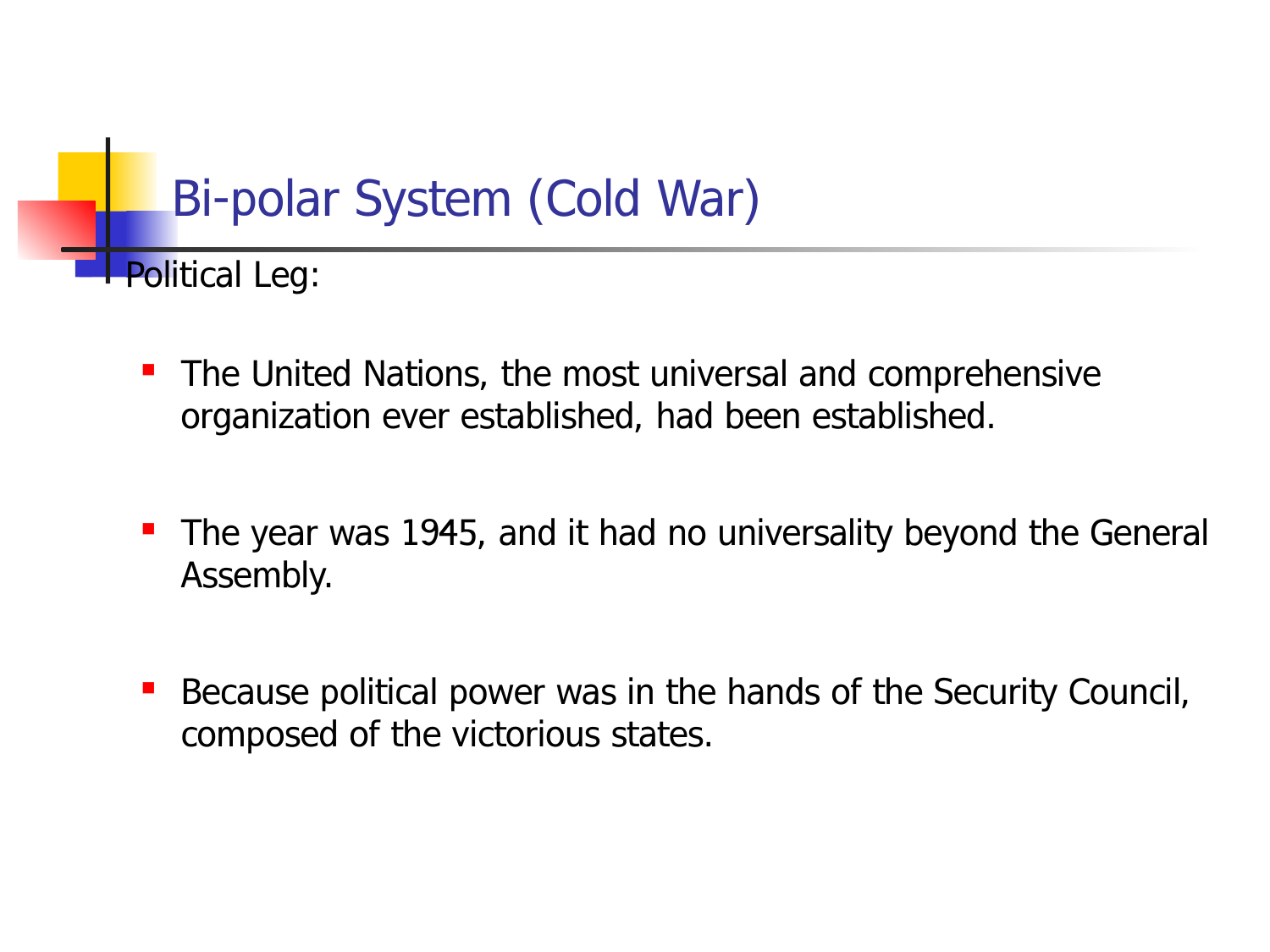

# Bi-polar System (Cold War)
Political Leg:

The United Nations, the most universal and comprehensive organization ever established, had been established.

The year was 1945, and it had no universality beyond the General Assembly.

Because political power was in the hands of the Security Council, composed of the victorious states.